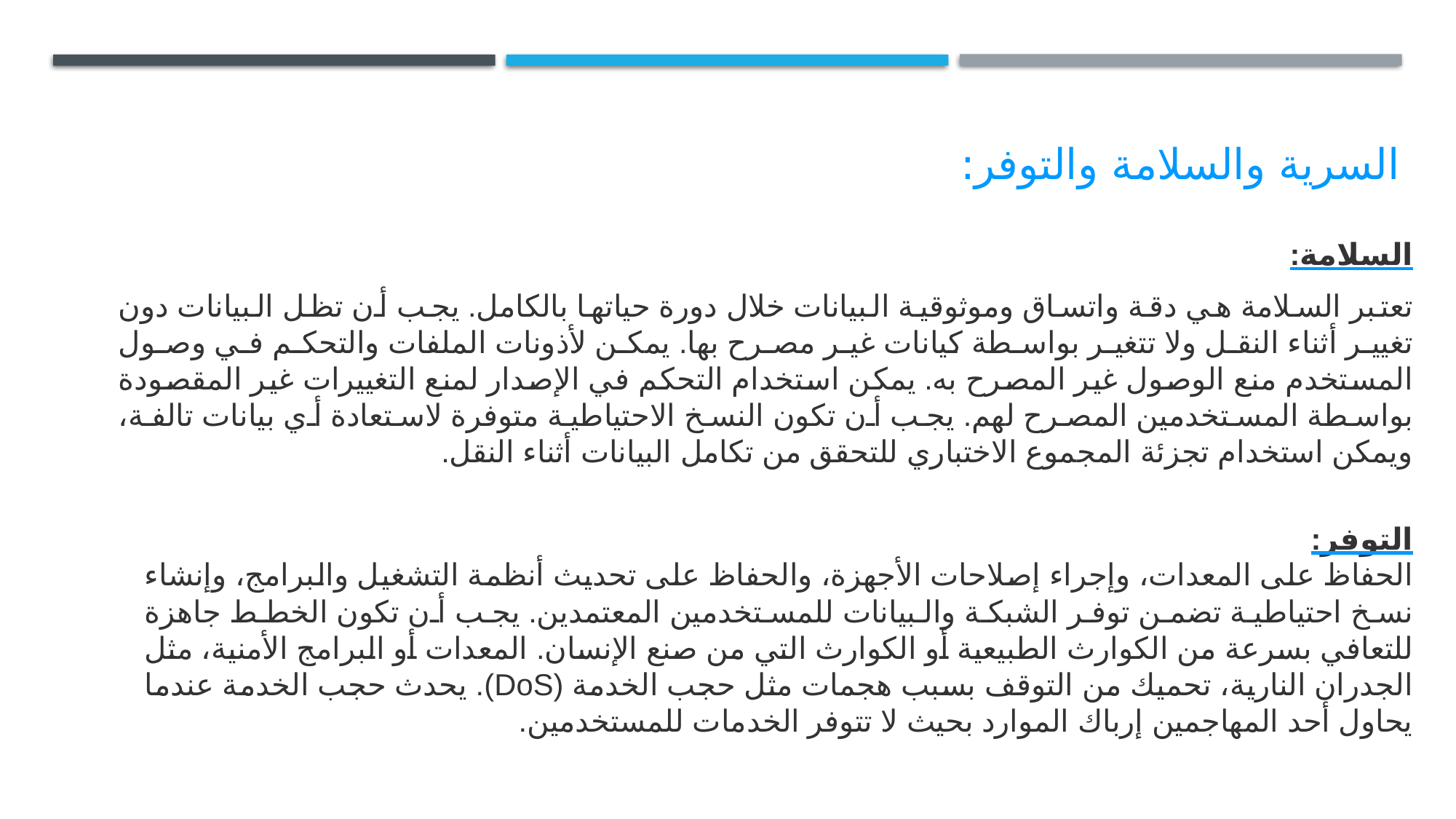

# السرية والسلامة والتوفر:
السلامة:
تعتبر السلامة هي دقة واتساق وموثوقية البيانات خلال دورة حياتها بالكامل. يجب أن تظل البيانات دون تغيير أثناء النقل ولا تتغير بواسطة كيانات غير مصرح بها. يمكن لأذونات الملفات والتحكم في وصول المستخدم منع الوصول غير المصرح به. يمكن استخدام التحكم في الإصدار لمنع التغييرات غير المقصودة بواسطة المستخدمين المصرح لهم. يجب أن تكون النسخ الاحتياطية متوفرة لاستعادة أي بيانات تالفة، ويمكن استخدام تجزئة المجموع الاختباري للتحقق من تكامل البيانات أثناء النقل.
التوفر:
الحفاظ على المعدات، وإجراء إصلاحات الأجهزة، والحفاظ على تحديث أنظمة التشغيل والبرامج، وإنشاء نسخ احتياطية تضمن توفر الشبكة والبيانات للمستخدمين المعتمدين. يجب أن تكون الخطط جاهزة للتعافي بسرعة من الكوارث الطبيعية أو الكوارث التي من صنع الإنسان. المعدات أو البرامج الأمنية، مثل الجدران النارية، تحميك من التوقف بسبب هجمات مثل حجب الخدمة ‎(DoS)‎. يحدث حجب الخدمة عندما يحاول أحد المهاجمين إرباك الموارد بحيث لا تتوفر الخدمات للمستخدمين.